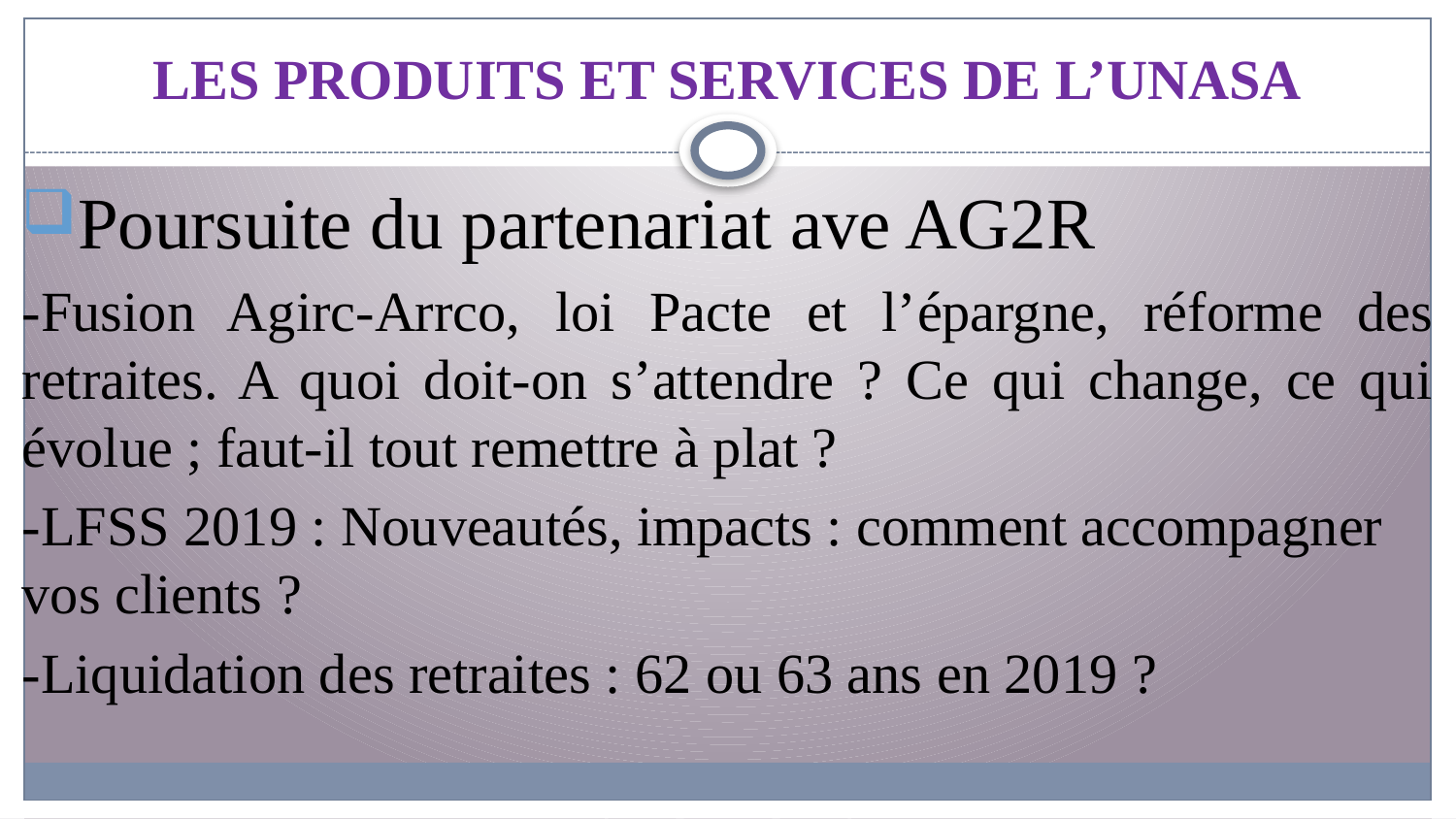

# LES PRODUITS ET SERVICES DE L’UNASA
Poursuite du partenariat ave AG2R
-Fusion Agirc-Arrco, loi Pacte et l’épargne, réforme des retraites. A quoi doit-on s’attendre ? Ce qui change, ce qui évolue ; faut-il tout remettre à plat ?
-LFSS 2019 : Nouveautés, impacts : comment accompagner vos clients ?
-Liquidation des retraites : 62 ou 63 ans en 2019 ?